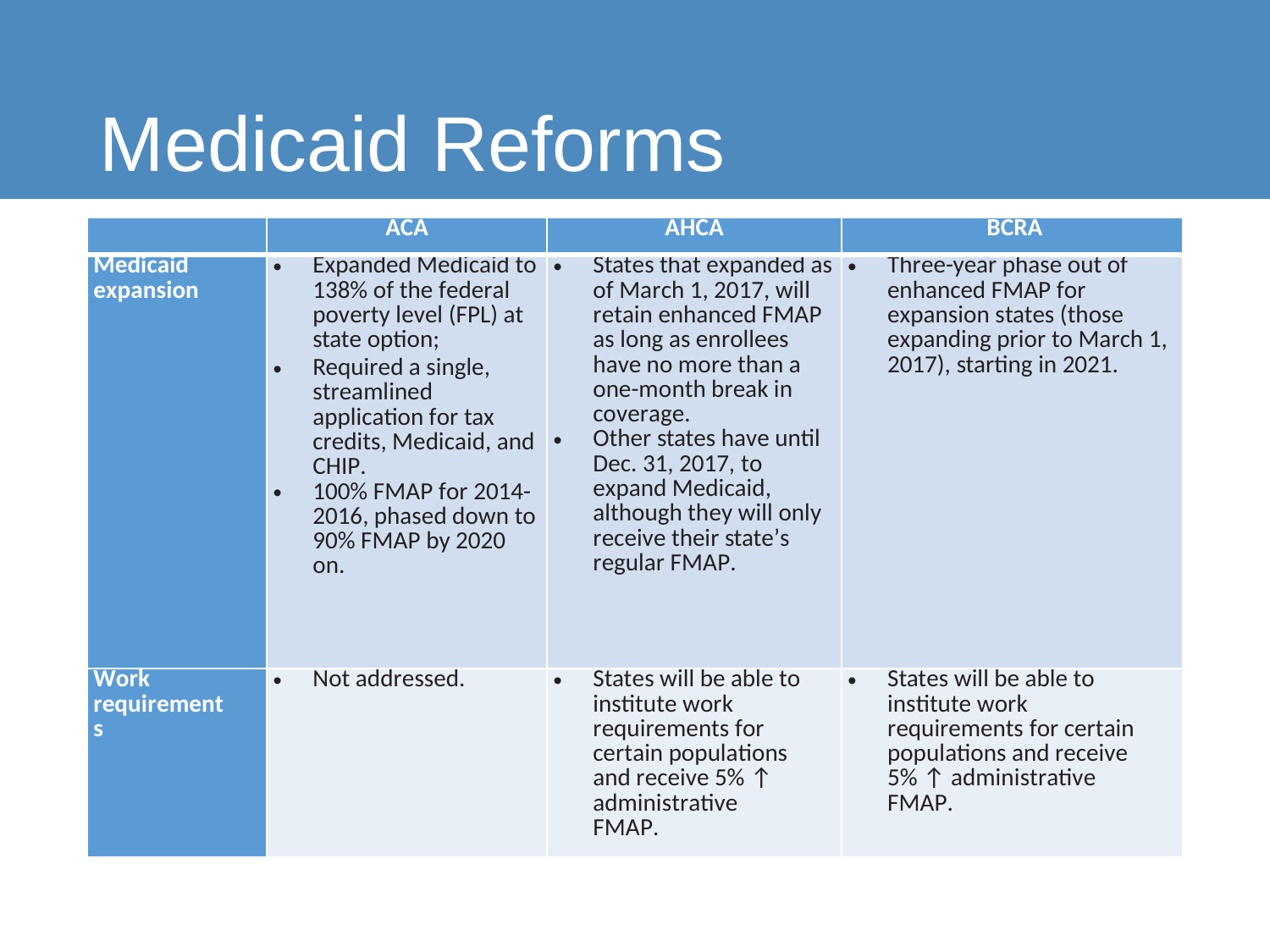

# Medicaid Reforms
|  | ACA | AHCA | BCRA |
| --- | --- | --- | --- |
| Medicaid expansion | Expanded Medicaid to 138% of the federal poverty level (FPL) at state option; Required a single, streamlined application for tax credits, Medicaid, and CHIP. 100% FMAP for 2014-2016, phased down to 90% FMAP by 2020 on. | States that expanded as of March 1, 2017, will retain enhanced FMAP as long as enrollees have no more than a one-month break in coverage. Other states have until Dec. 31, 2017, to expand Medicaid, although they will only receive their state’s regular FMAP. | Three-year phase out of enhanced FMAP for expansion states (those expanding prior to March 1, 2017), starting in 2021. |
| Work requirements | Not addressed. | States will be able to institute work requirements for certain populations and receive 5% ↑ administrative FMAP. | States will be able to institute work requirements for certain populations and receive 5% ↑ administrative FMAP. |